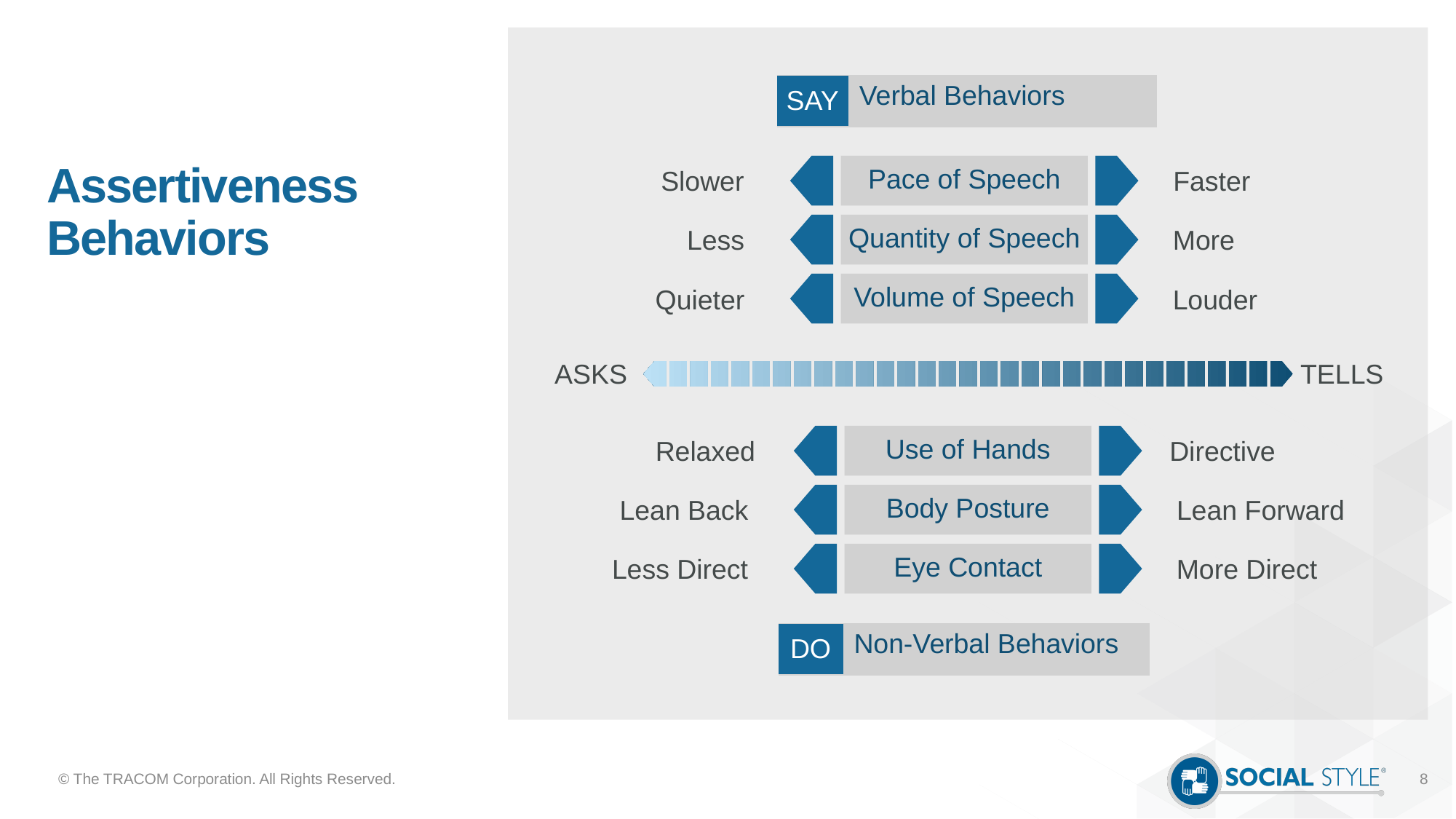

# Assertiveness Behaviors

| SAY | Verbal Behaviors |
| --- | --- |

Pace of Speech
Slower
Faster

Quantity of Speech
Less
More

Volume of Speech

Quieter
Louder
ASKS
TELLS

Use of Hands
Relaxed
Directive

Body Posture
Lean Back
Lean Forward

Eye Contact

Less Direct
More Direct
| DO | Non-Verbal Behaviors |
| --- | --- |
© The TRACOM Corporation. All Rights Reserved.
8